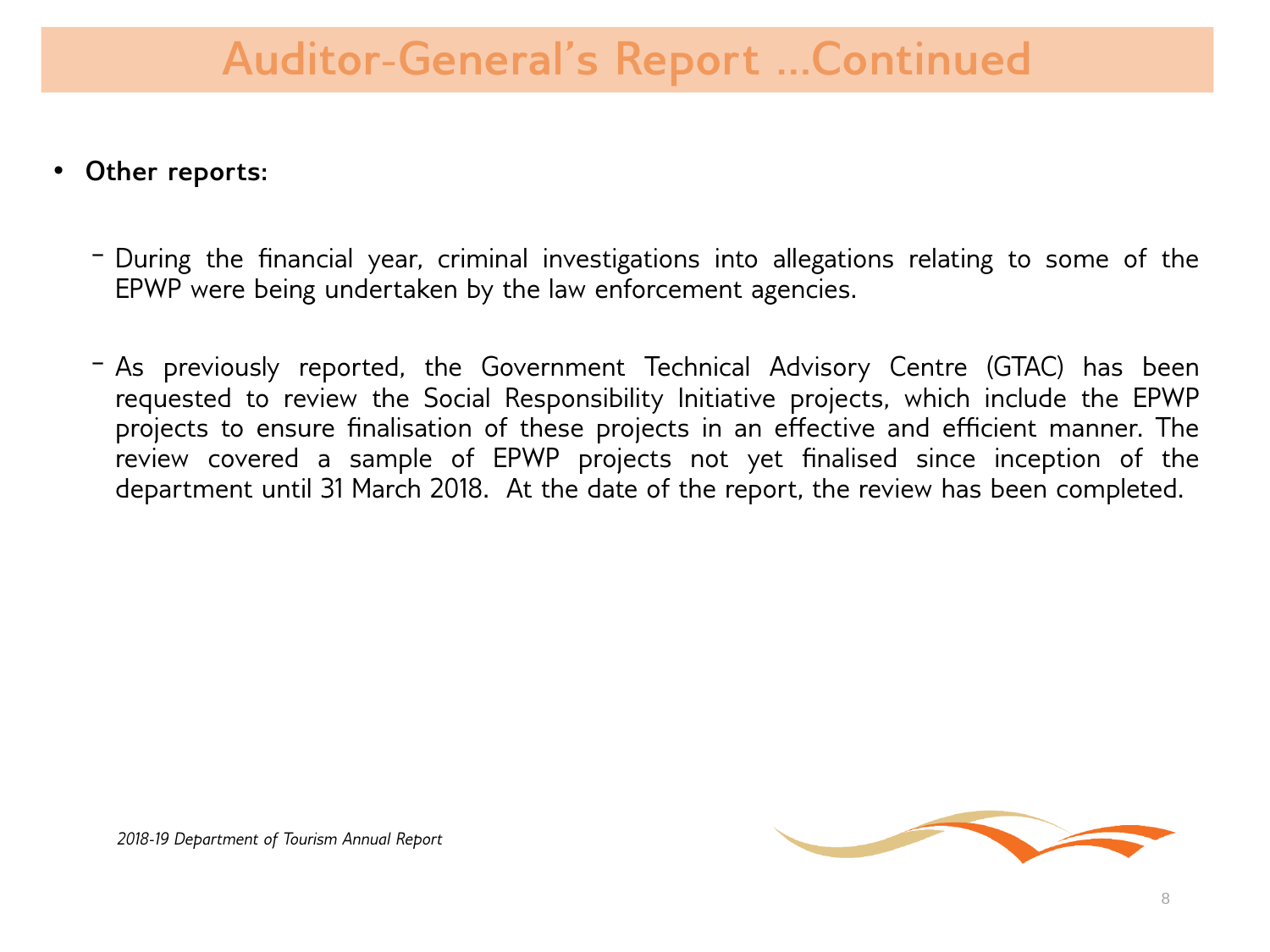

# Auditor-General’s Report …Continued
Other reports:

During the financial year, criminal investigations into allegations relating to some of the EPWP were being undertaken by the law enforcement agencies.

As previously reported, the Government Technical Advisory Centre (GTAC) has been requested to review the Social Responsibility Initiative projects, which include the EPWP projects to ensure finalisation of these projects in an effective and efficient manner. The review covered a sample of EPWP projects not yet finalised since inception of the department until 31 March 2018.  At the date of the report, the review has been completed.
2018-19 Department of Tourism Annual Report
8